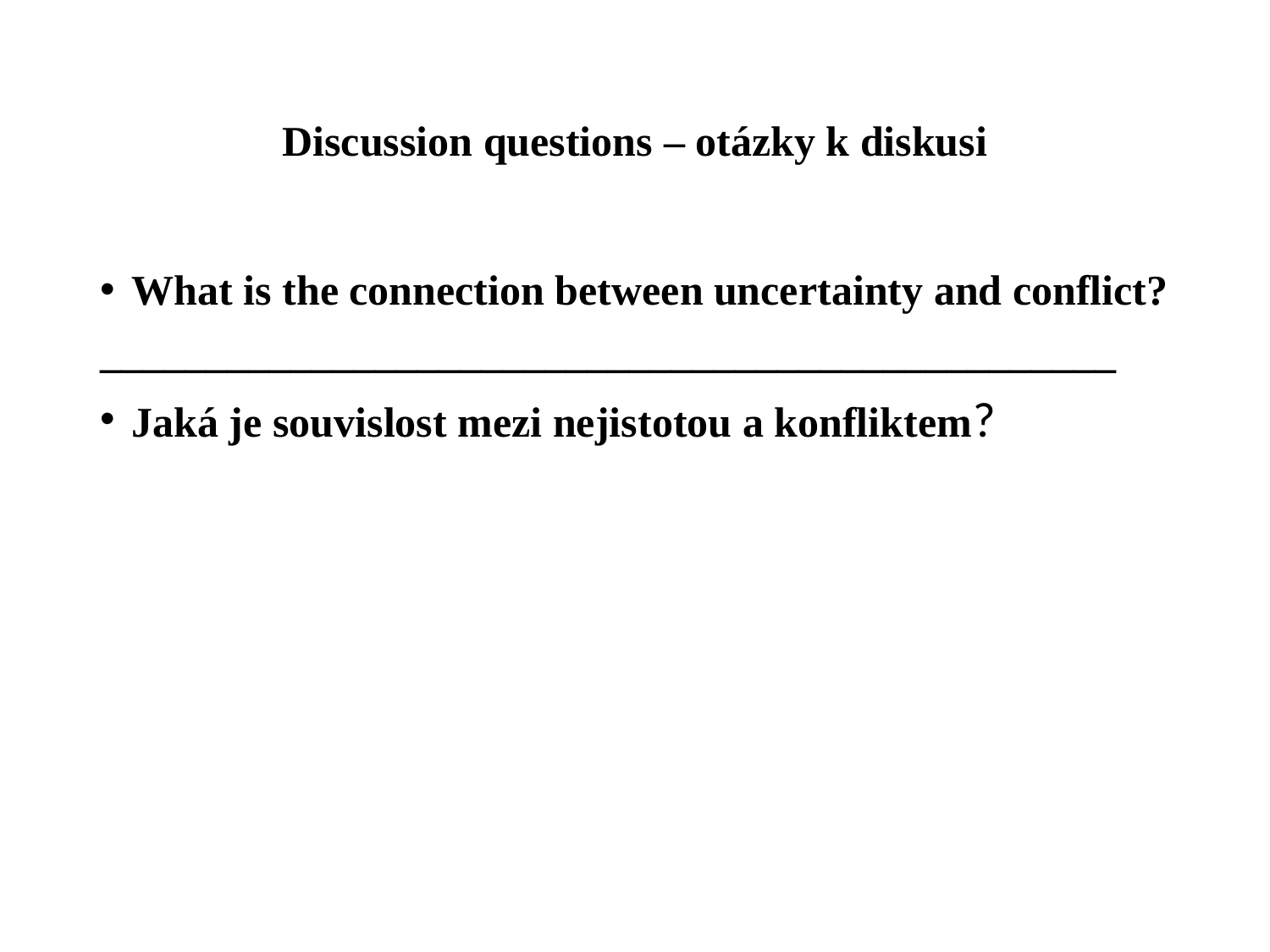

# Discussion questions – otázky k diskusi
What is the connection between uncertainty and conflict?
________________________________________________
Jaká je souvislost mezi nejistotou a konfliktem?